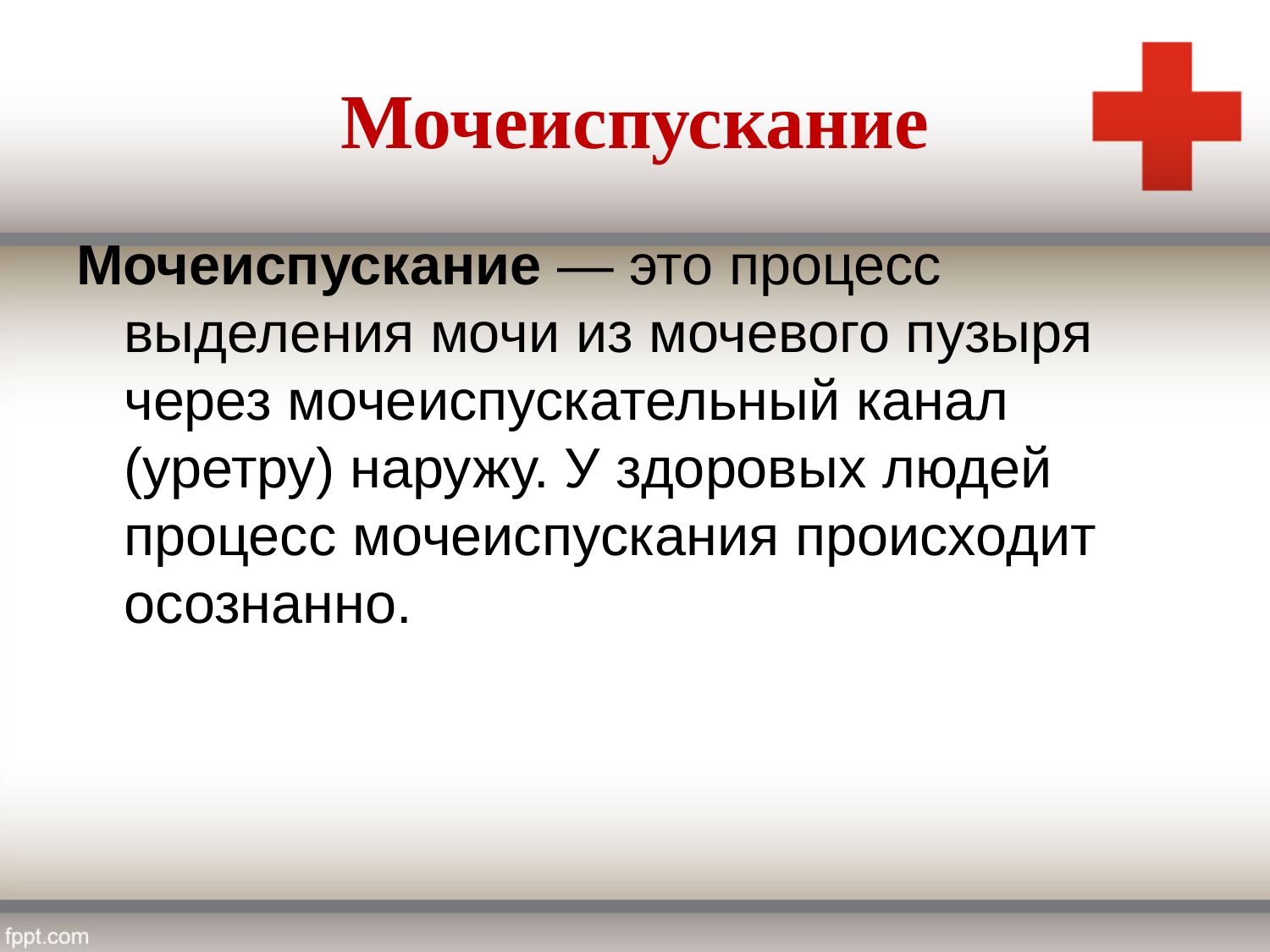

# Мочеиспускание
Мочеиспускание — это процесс выделения мочи из мочевого пузыря через мочеиспускательный канал (уретру) наружу. У здоровых людей процесс мочеиспускания происходит осознанно.